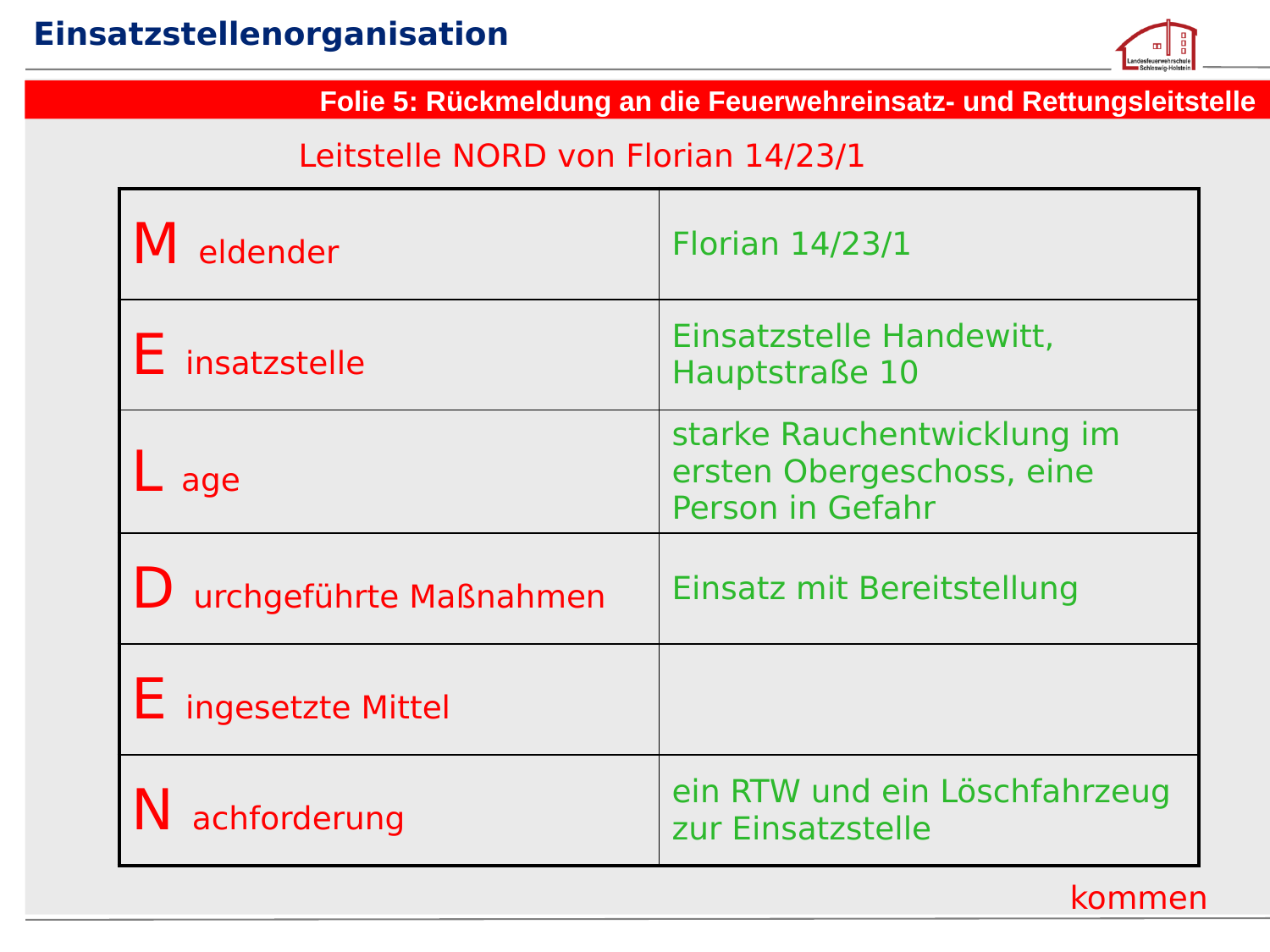

# Einsatzstellenorganisation
Folie 5: Rückmeldung an die Feuerwehreinsatz- und Rettungsleitstelle
Leitstelle NORD von Florian 14/23/1
| M eldender | Florian 14/23/1 |
| --- | --- |
| E insatzstelle | Einsatzstelle Handewitt, Hauptstraße 10 |
| L age | starke Rauchentwicklung im ersten Obergeschoss, eine Person in Gefahr |
| D urchgeführte Maßnahmen | Einsatz mit Bereitstellung |
| E ingesetzte Mittel |  |
| N achforderung | ein RTW und ein Löschfahrzeug zur Einsatzstelle |

kommen